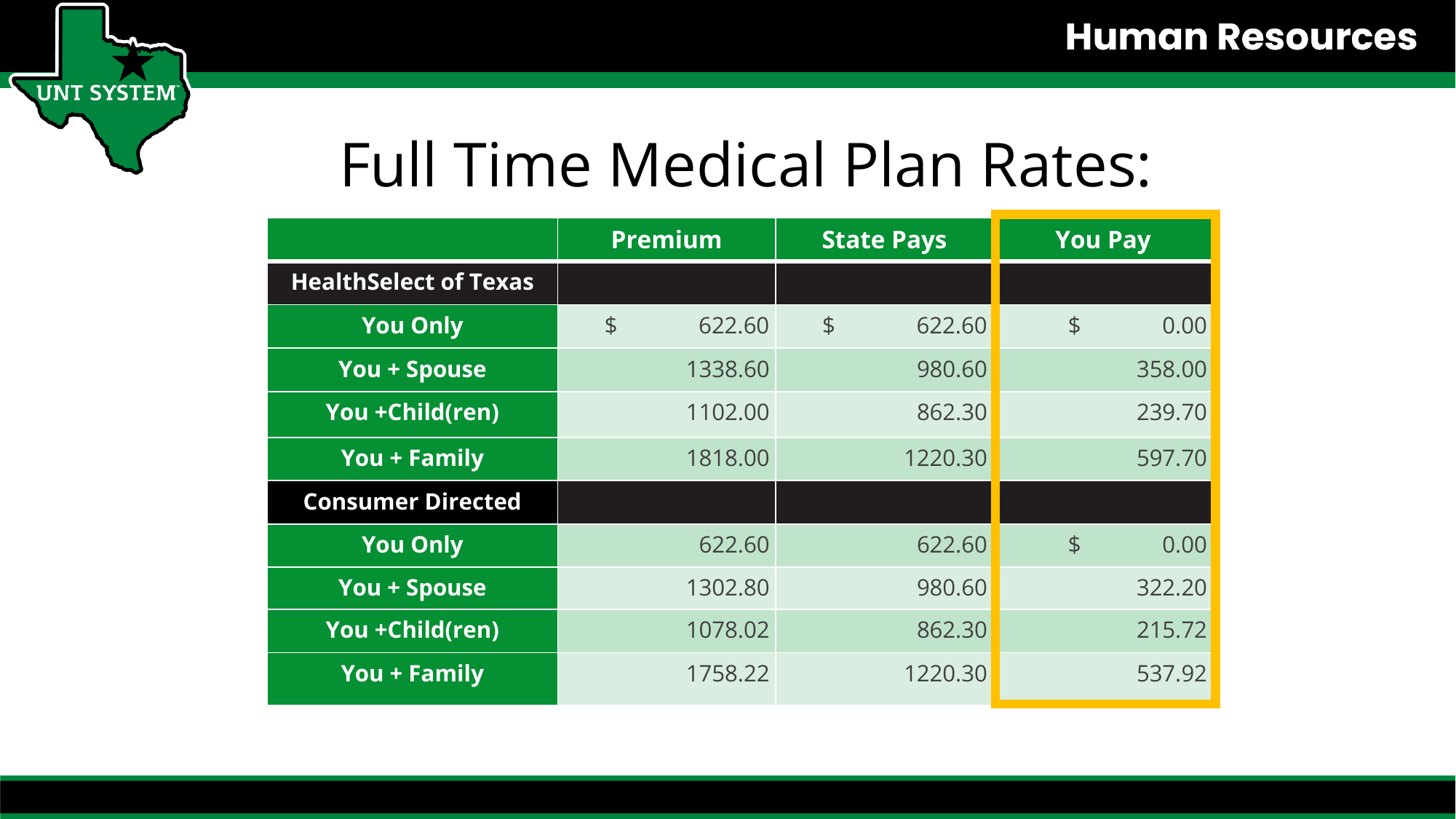

Full Time Medical Plan Rates:

|  | Premium | State Pays | You Pay |
| --- | --- | --- | --- |
| HealthSelect of Texas |  |  |  |
| You Only | $ 622.60 | $ 622.60 | $ 0.00 |
| You + Spouse | 1338.60 | 980.60 | 358.00 |
| You +Child(ren) | 1102.00 | 862.30 | 239.70 |
| You + Family | 1818.00 | 1220.30 | 597.70 |
| Consumer Directed |  |  |  |
| You Only | 622.60 | 622.60 | $ 0.00 |
| You + Spouse | 1302.80 | 980.60 | 322.20 |
| You +Child(ren) | 1078.02 | 862.30 | 215.72 |
| You + Family | 1758.22 | 1220.30 | 537.92 |